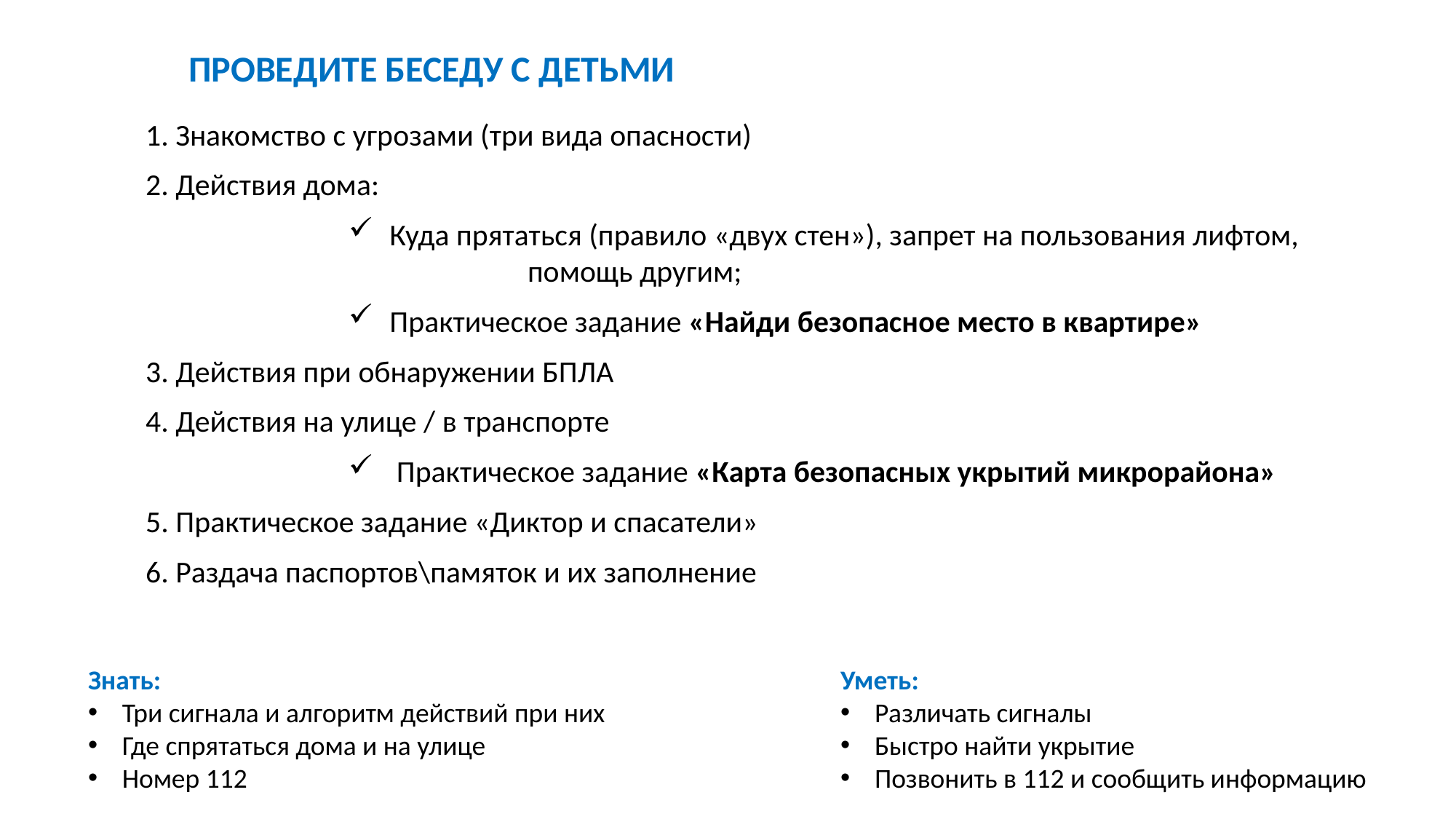

ПРОВЕДИТЕ БЕСЕДУ С ДЕТЬМИ
1. Знакомство с угрозами (три вида опасности)
2. Действия дома:
Куда прятаться (правило «двух стен»), запрет на пользования лифтом,                       помощь другим;
Практическое задание «Найди безопасное место в квартире»
3. Действия при обнаружении БПЛА
4. Действия на улице / в транспорте
 Практическое задание «Карта безопасных укрытий микрорайона»
5. Практическое задание «Диктор и спасатели»
6. Раздача паспортов\памяток и их заполнение
Уметь:
Различать сигналы
Быстро найти укрытие
Позвонить в 112 и сообщить информацию
Знать:
Три сигнала и алгоритм действий при них
Где спрятаться дома и на улице
Номер 112